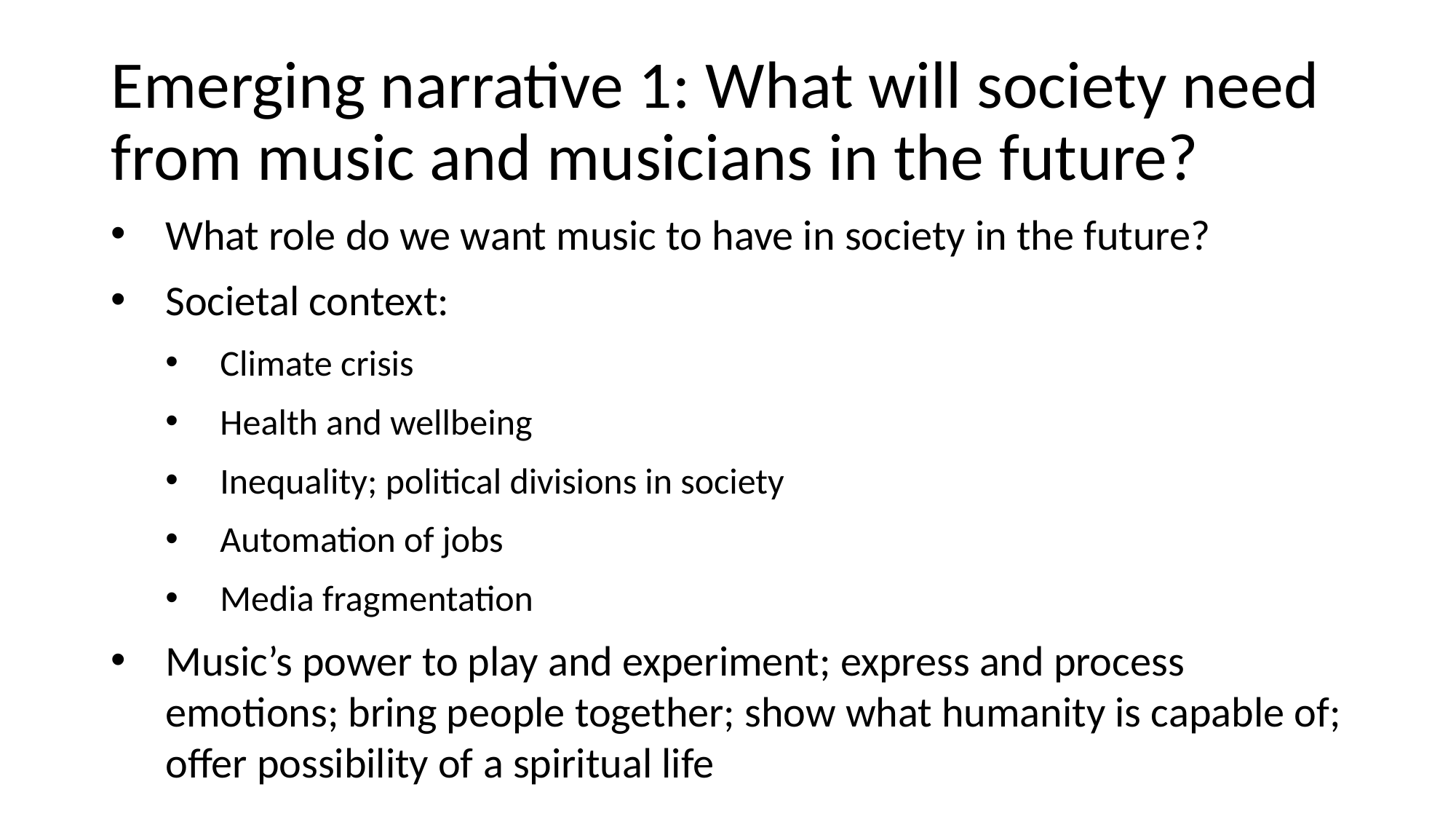

# Emerging narrative 1: What will society need from music and musicians in the future?
What role do we want music to have in society in the future?
Societal context:
Climate crisis
Health and wellbeing
Inequality; political divisions in society
Automation of jobs
Media fragmentation
Music’s power to play and experiment; express and process emotions; bring people together; show what humanity is capable of; offer possibility of a spiritual life